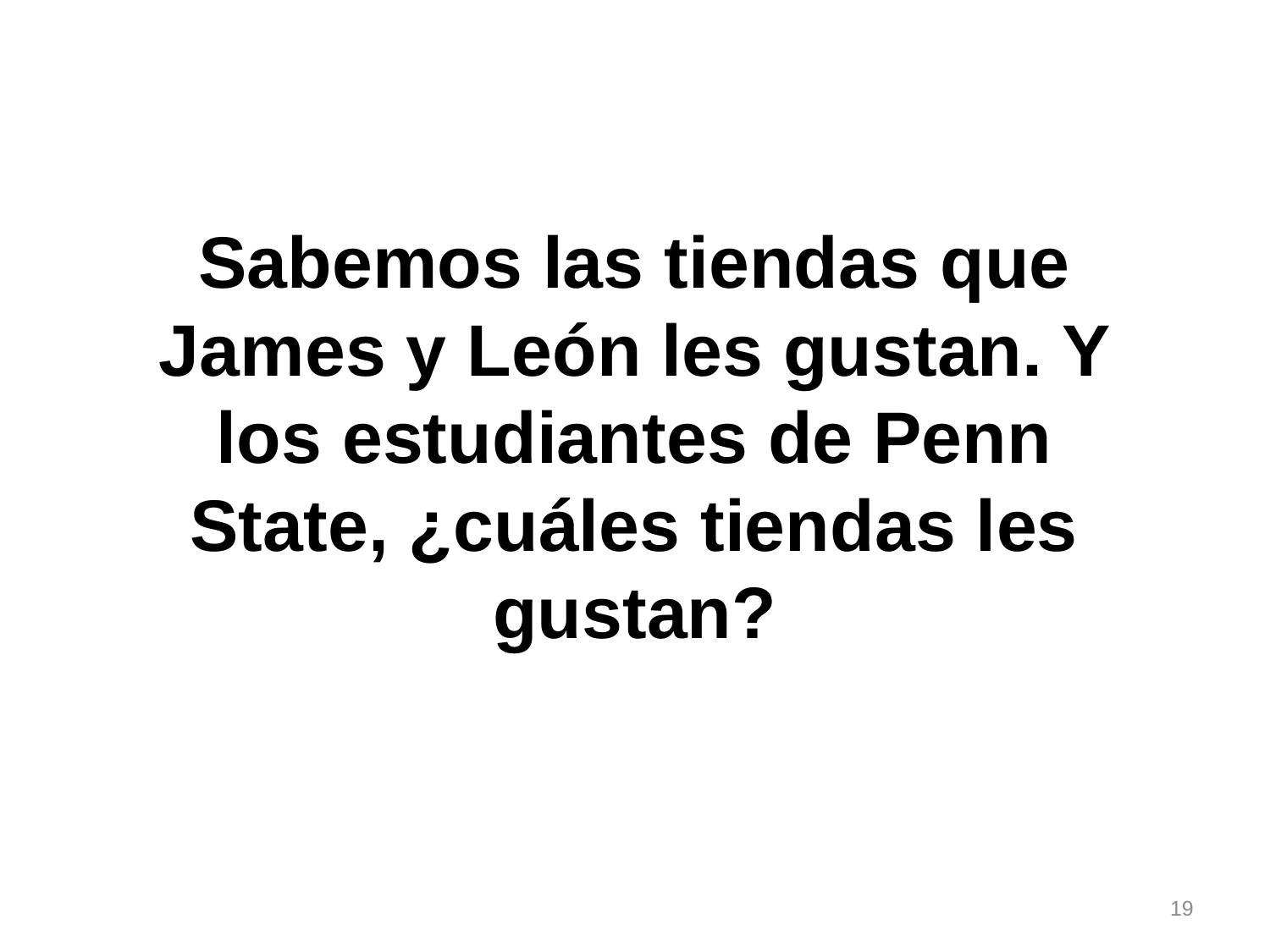

# Sabemos las tiendas que James y León les gustan. Y los estudiantes de Penn State, ¿cuáles tiendas les gustan?
19